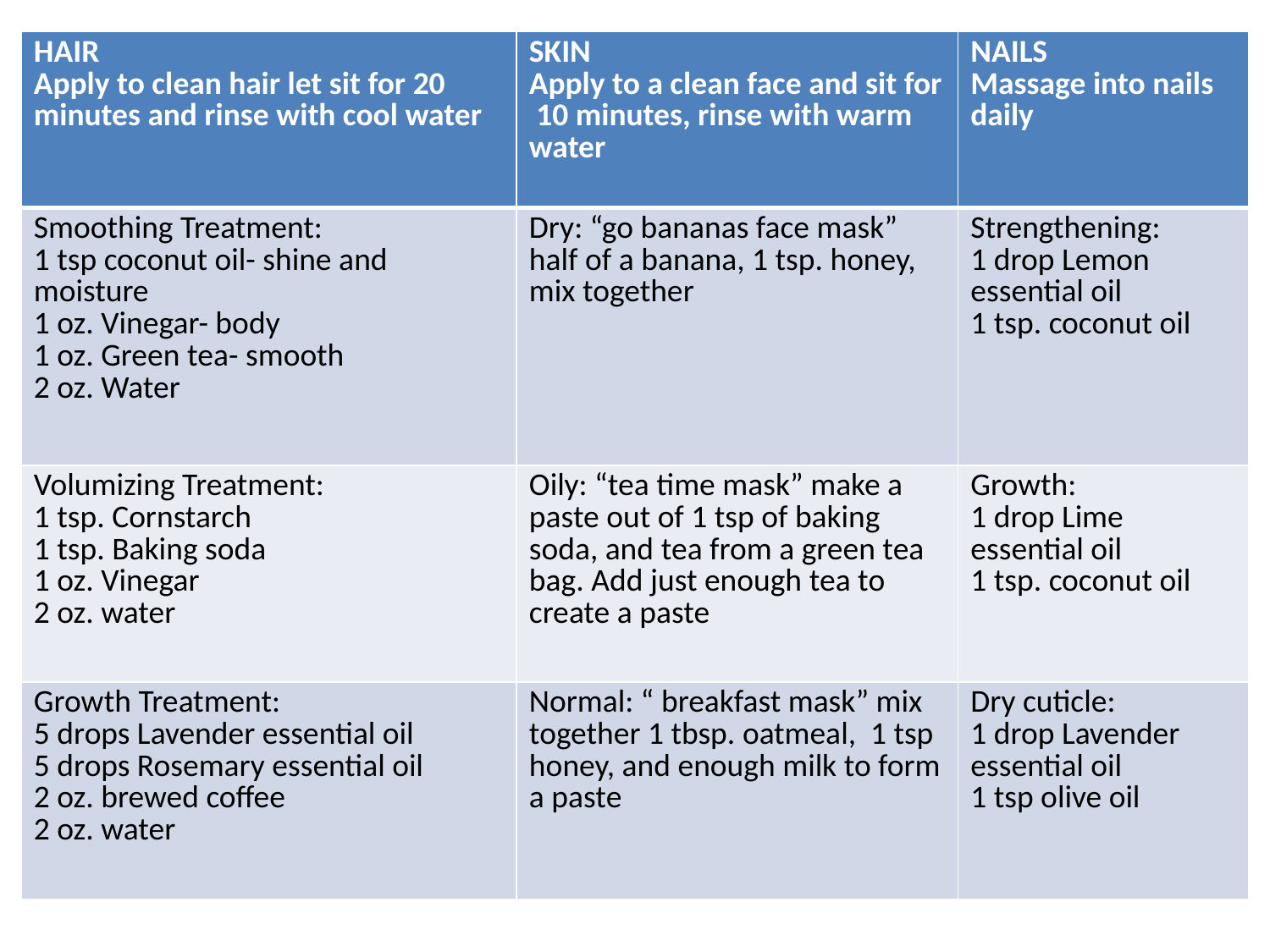

| HAIR Apply to clean hair let sit for 20 minutes and rinse with cool water | SKIN Apply to a clean face and sit for 10 minutes, rinse with warm water | NAILS Massage into nails daily |
| --- | --- | --- |
| Smoothing Treatment: 1 tsp coconut oil- shine and moisture 1 oz. Vinegar- body 1 oz. Green tea- smooth 2 oz. Water | Dry: “go bananas face mask” half of a banana, 1 tsp. honey, mix together | Strengthening: 1 drop Lemon essential oil 1 tsp. coconut oil |
| Volumizing Treatment: 1 tsp. Cornstarch 1 tsp. Baking soda 1 oz. Vinegar 2 oz. water | Oily: “tea time mask” make a paste out of 1 tsp of baking soda, and tea from a green tea bag. Add just enough tea to create a paste | Growth: 1 drop Lime essential oil 1 tsp. coconut oil |
| Growth Treatment: 5 drops Lavender essential oil 5 drops Rosemary essential oil 2 oz. brewed coffee 2 oz. water | Normal: “ breakfast mask” mix together 1 tbsp. oatmeal, 1 tsp honey, and enough milk to form a paste | Dry cuticle: 1 drop Lavender essential oil 1 tsp olive oil |